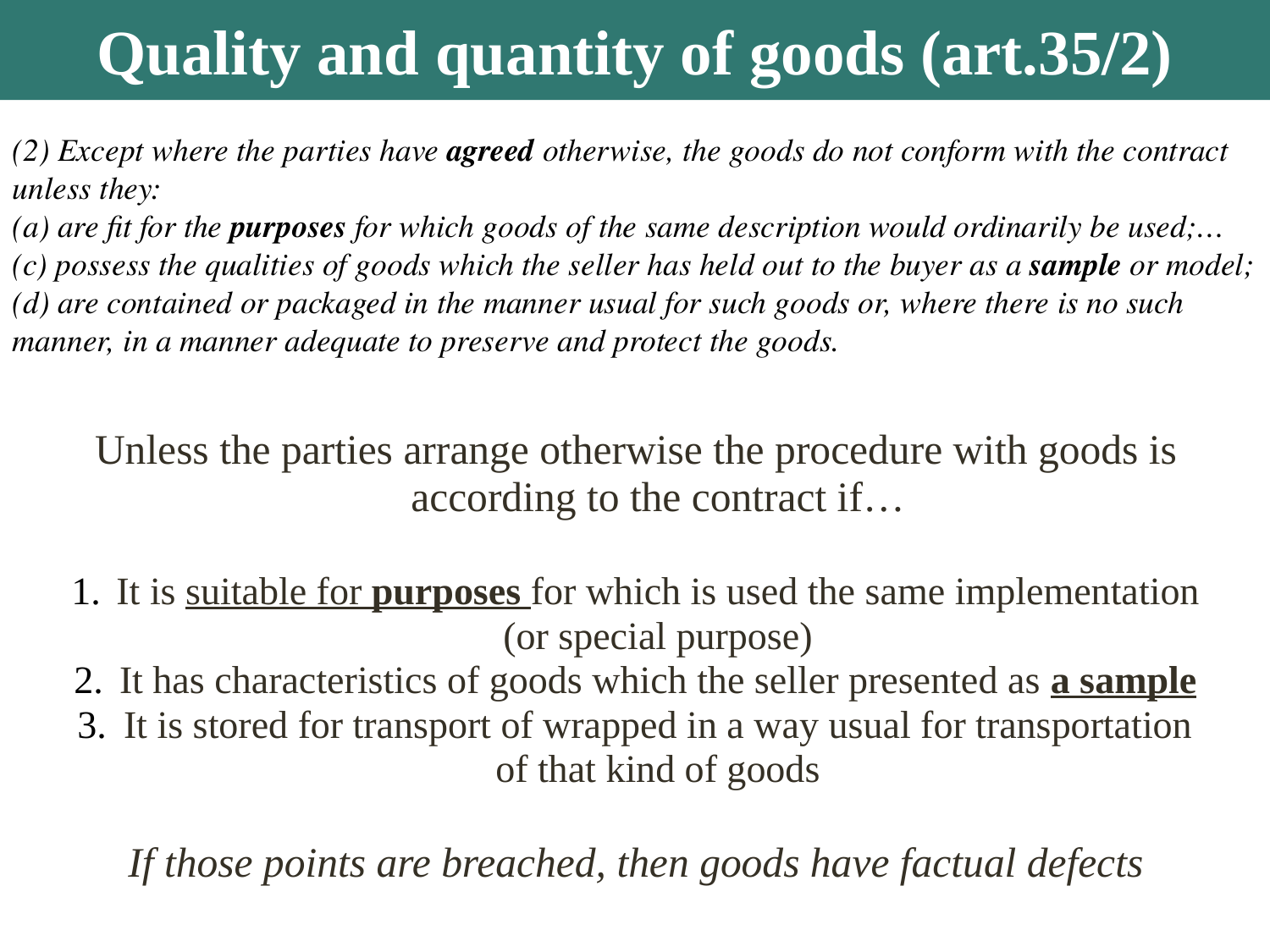

Quality and quantity of goods (art.35/2)
(2) Except where the parties have agreed otherwise, the goods do not conform with the contract unless they:
(a) are fit for the purposes for which goods of the same description would ordinarily be used;…
(c) possess the qualities of goods which the seller has held out to the buyer as a sample or model;
(d) are contained or packaged in the manner usual for such goods or, where there is no such manner, in a manner adequate to preserve and protect the goods.
Unless the parties arrange otherwise the procedure with goods is according to the contract if…

It is suitable for purposes for which is used the same implementation (or special purpose)
It has characteristics of goods which the seller presented as a sample
It is stored for transport of wrapped in a way usual for transportation of that kind of goods

If those points are breached, then goods have factual defects